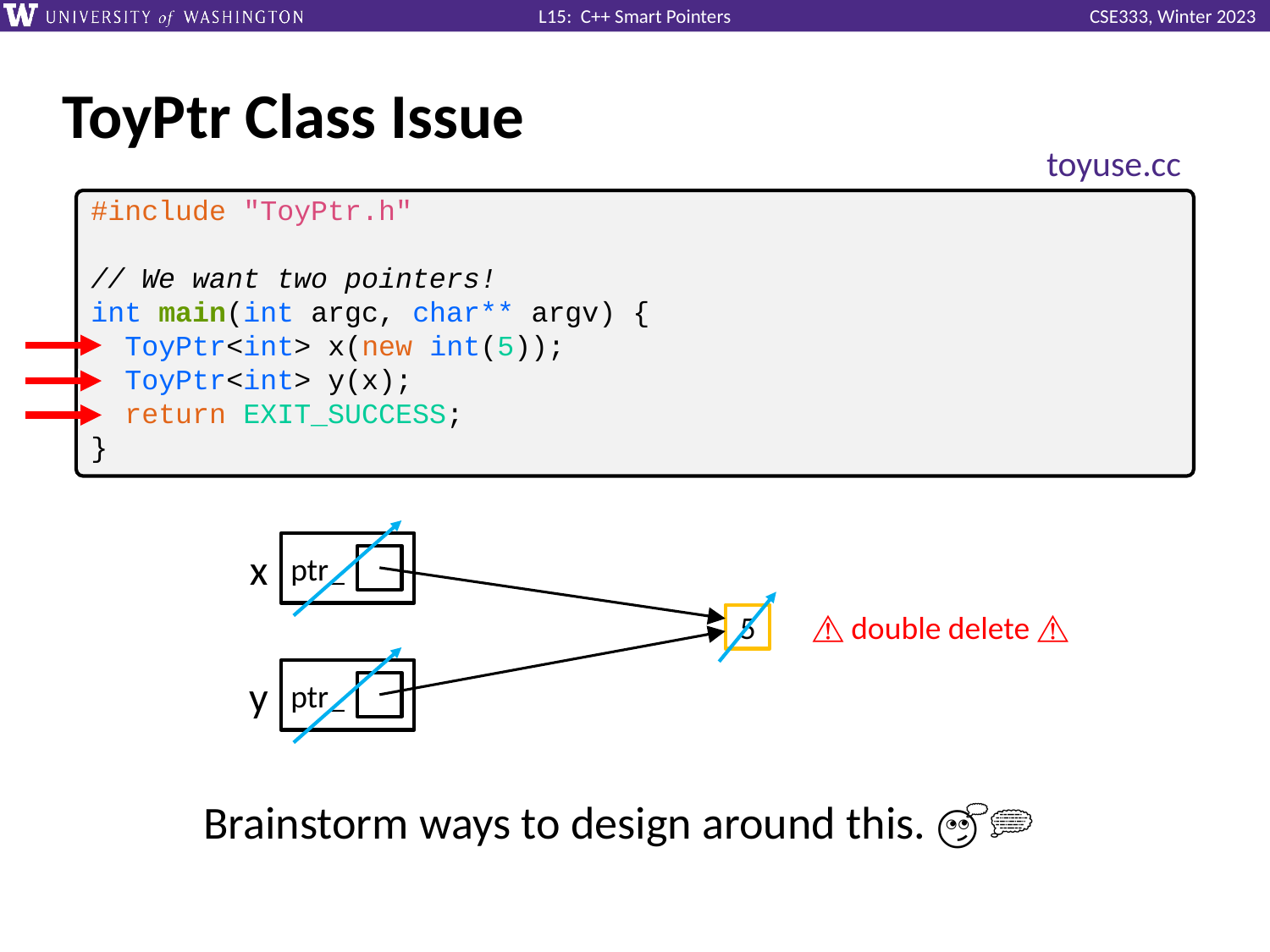

# ToyPtr Class Issue
toyuse.cc
#include "ToyPtr.h"

// We want two pointers!
int main(int argc, char** argv) {
  ToyPtr<int> x(new int(5));
  ToyPtr<int> y(x);
  return EXIT_SUCCESS;
}

x

ptr_

⚠️ double delete ⚠️
5
y

ptr_

Brainstorm ways to design around this. 🤔💭